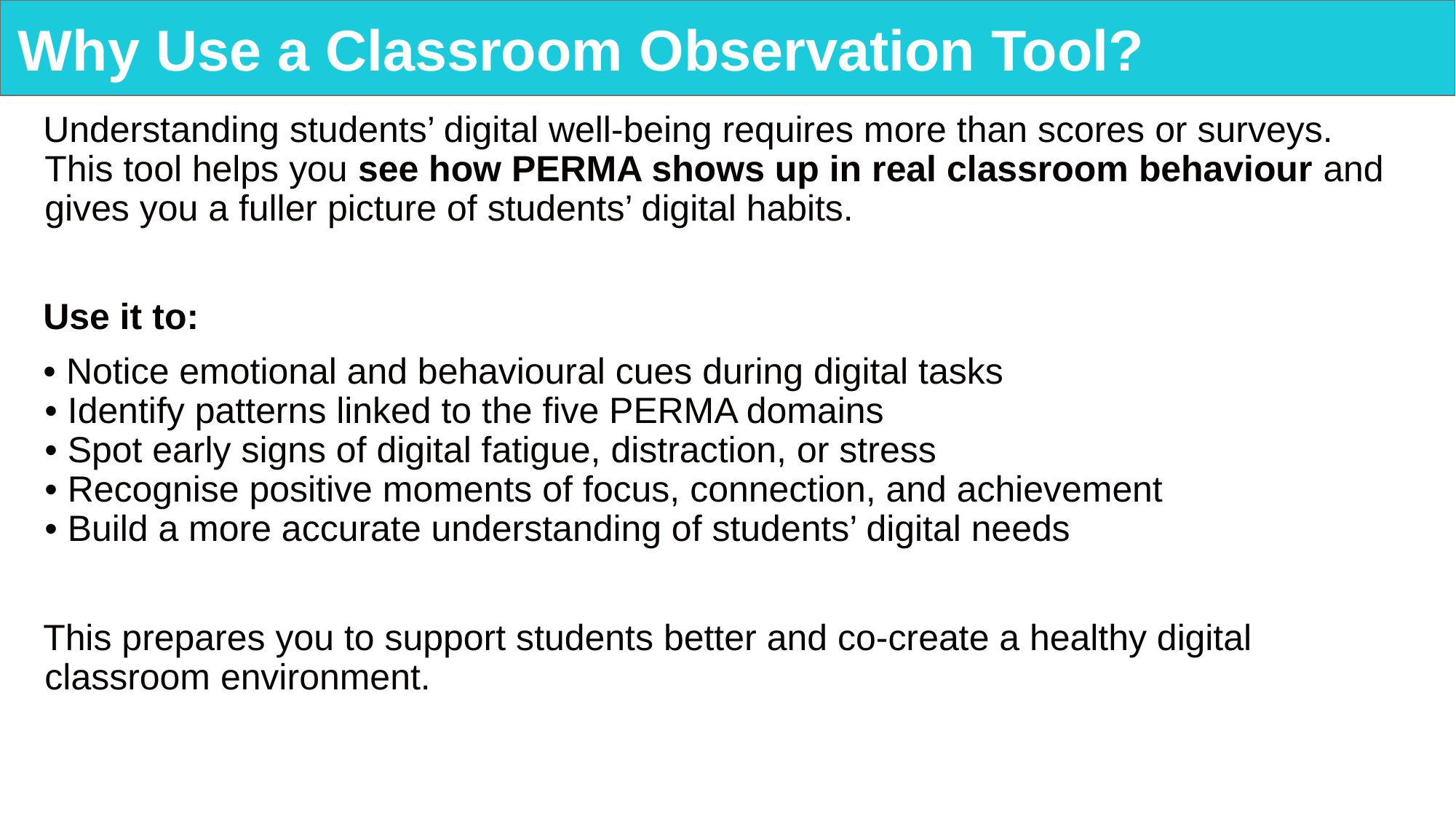

# Why Use a Classroom Observation Tool?
Understanding students’ digital well-being requires more than scores or surveys.
This tool helps you see how PERMA shows up in real classroom behaviour and gives you a fuller picture of students’ digital habits.

Use it to:
• Notice emotional and behavioural cues during digital tasks
• Identify patterns linked to the five PERMA domains
• Spot early signs of digital fatigue, distraction, or stress
• Recognise positive moments of focus, connection, and achievement
• Build a more accurate understanding of students’ digital needs

This prepares you to support students better and co-create a healthy digital classroom environment.